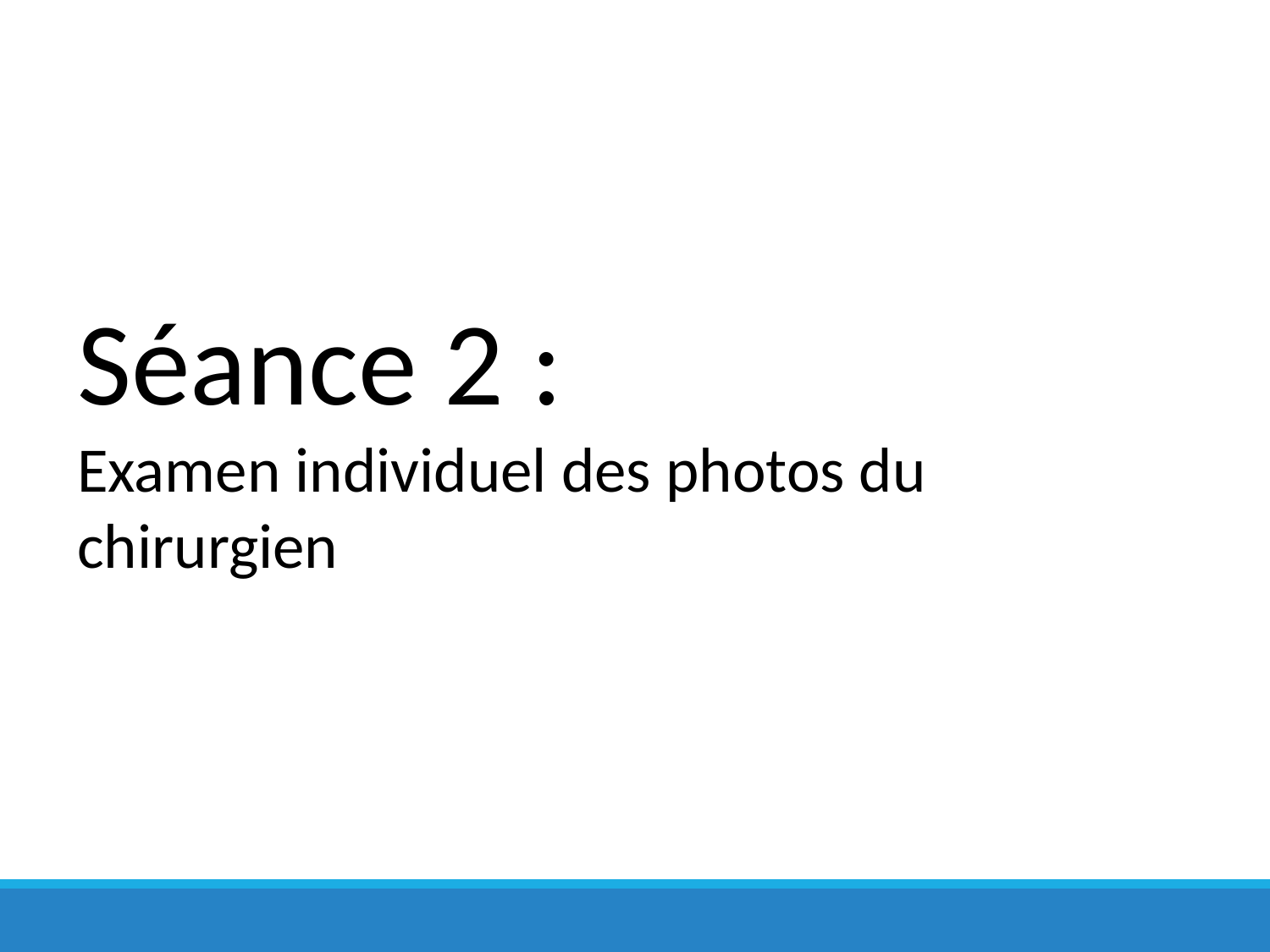

# Séance 2 : Examen individuel des photos du chirurgien